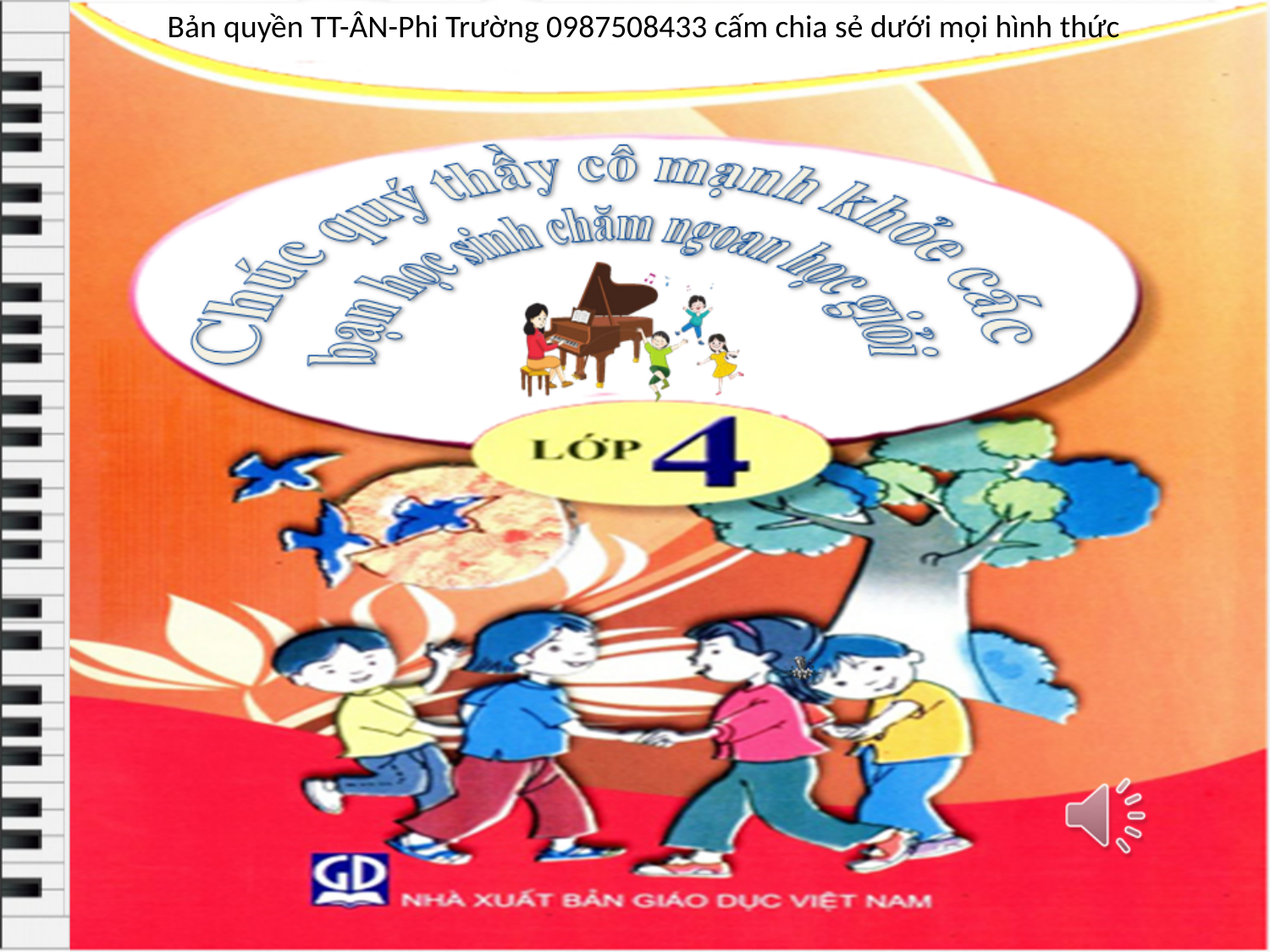

Bản quyền TT-ÂN-Phi Trường 0987508433 cấm chia sẻ dưới mọi hình thức